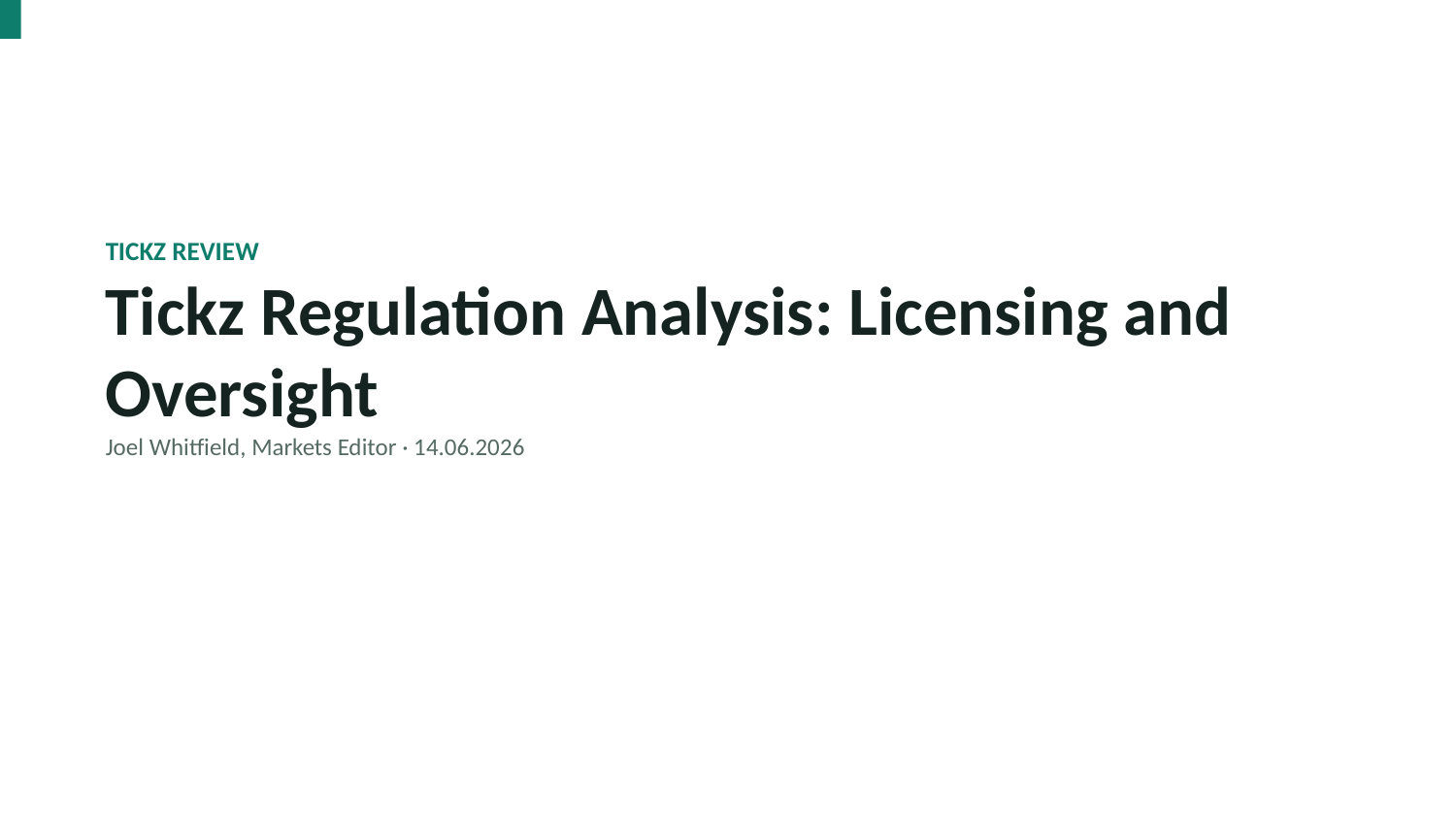

TICKZ REVIEW
Tickz Regulation Analysis: Licensing and Oversight
Joel Whitfield, Markets Editor · 14.06.2026